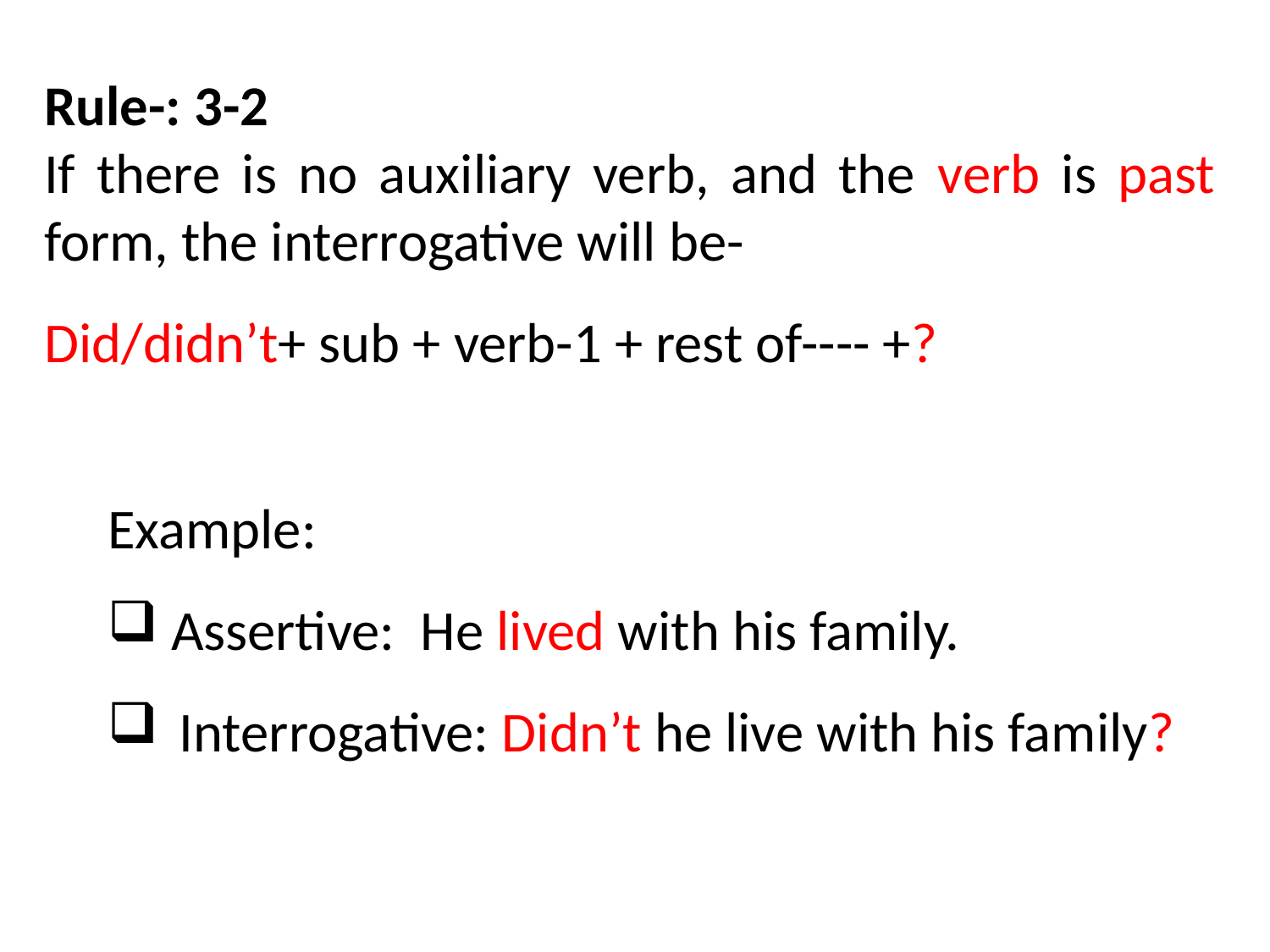

Rule-: 3-2
If there is no auxiliary verb, and the verb is past form, the interrogative will be-

Did/didn’t+ sub + verb-1 + rest of---- +?
Example:
 Assertive:  He lived with his family.
Interrogative: Didn’t he live with his family?